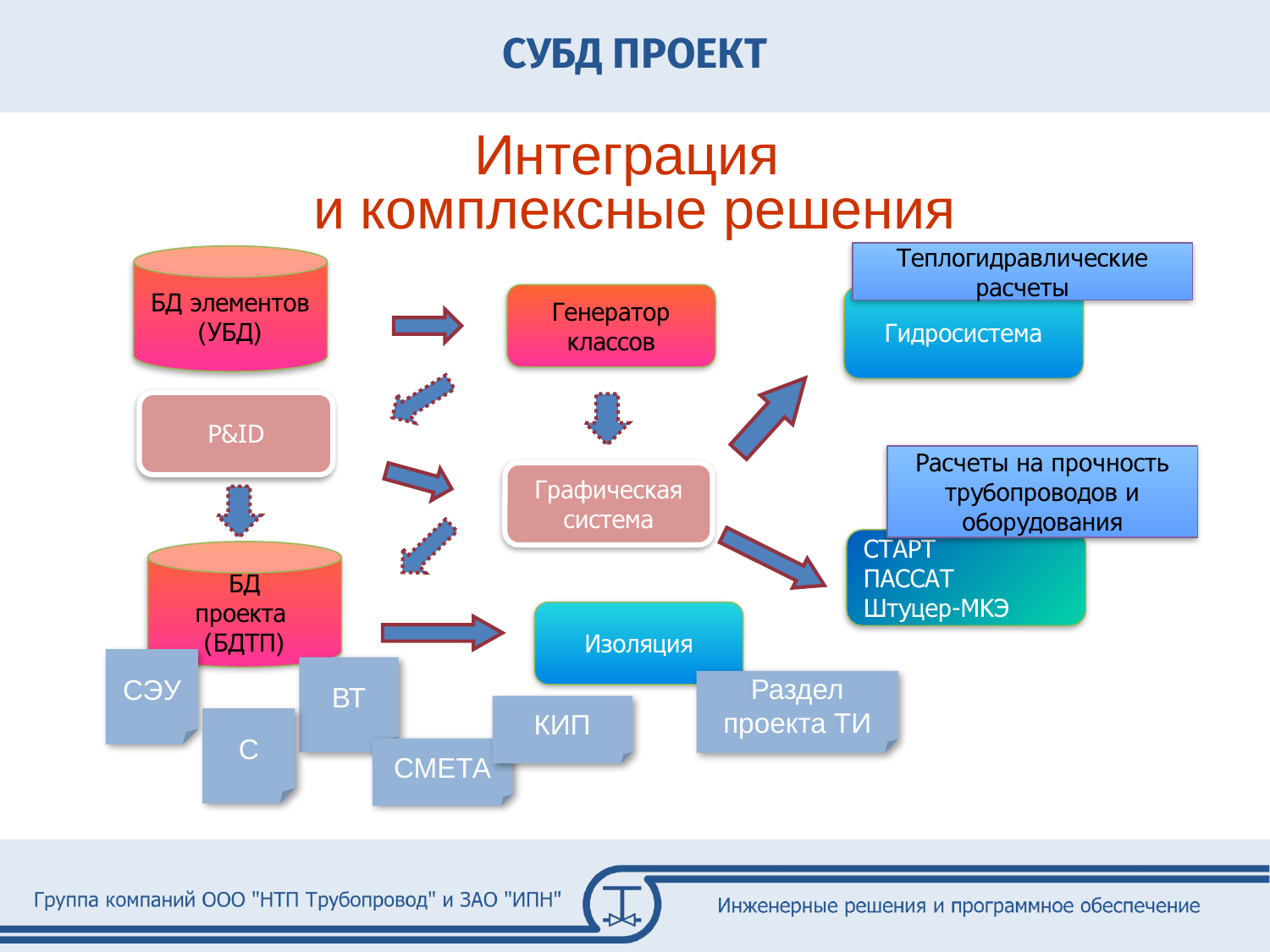

Интеграция
и комплексные решения
Теплогидравлические расчеты
БД элементов
(УБД)
Генератор
классов
Гидросистема

P&ID

Расчеты на прочность
трубопроводов и оборудования
Графическая
система

СТАРТ
ПАССАТ
Штуцер-МКЭ
БД
проекта
(БДТП)

Изоляция
СЭУ
ВТ
Раздел проекта ТИ
КИП
С
СМЕТА